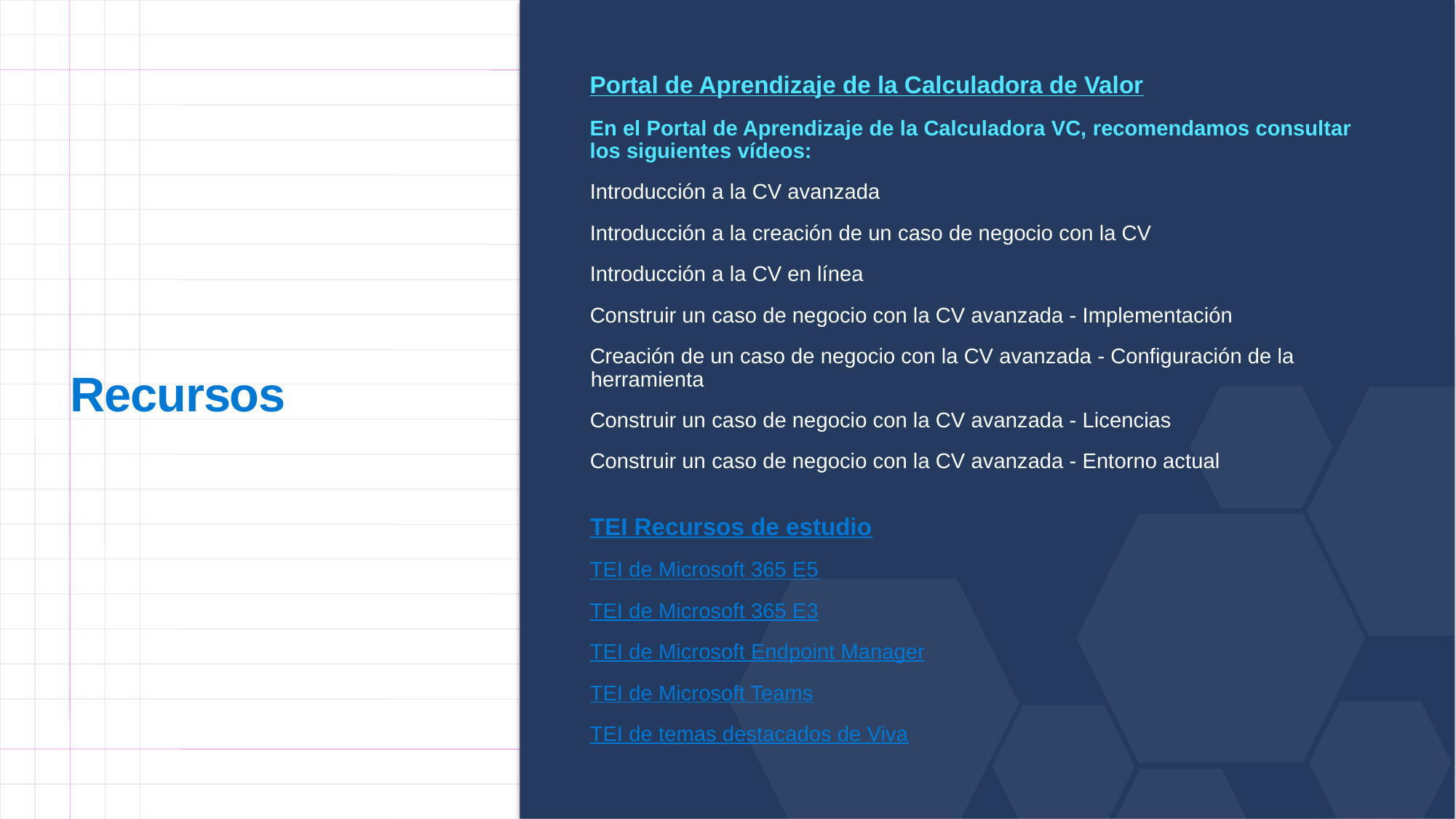

Portal de Aprendizaje de la Calculadora de Valor
En el Portal de Aprendizaje de la Calculadora VC, recomendamos consultar los siguientes vídeos:
Introducción a la CV avanzada
Introducción a la creación de un caso de negocio con la CV
Introducción a la CV en línea
Construir un caso de negocio con la CV avanzada - Implementación
Creación de un caso de negocio con la CV avanzada - Configuración de la herramienta
Construir un caso de negocio con la CV avanzada - Licencias
Construir un caso de negocio con la CV avanzada - Entorno actual
TEI Recursos de estudio
TEI de Microsoft 365 E5
TEI de Microsoft 365 E3
TEI de Microsoft Endpoint Manager
TEI de Microsoft Teams
TEI de temas destacados de Viva
Recursos